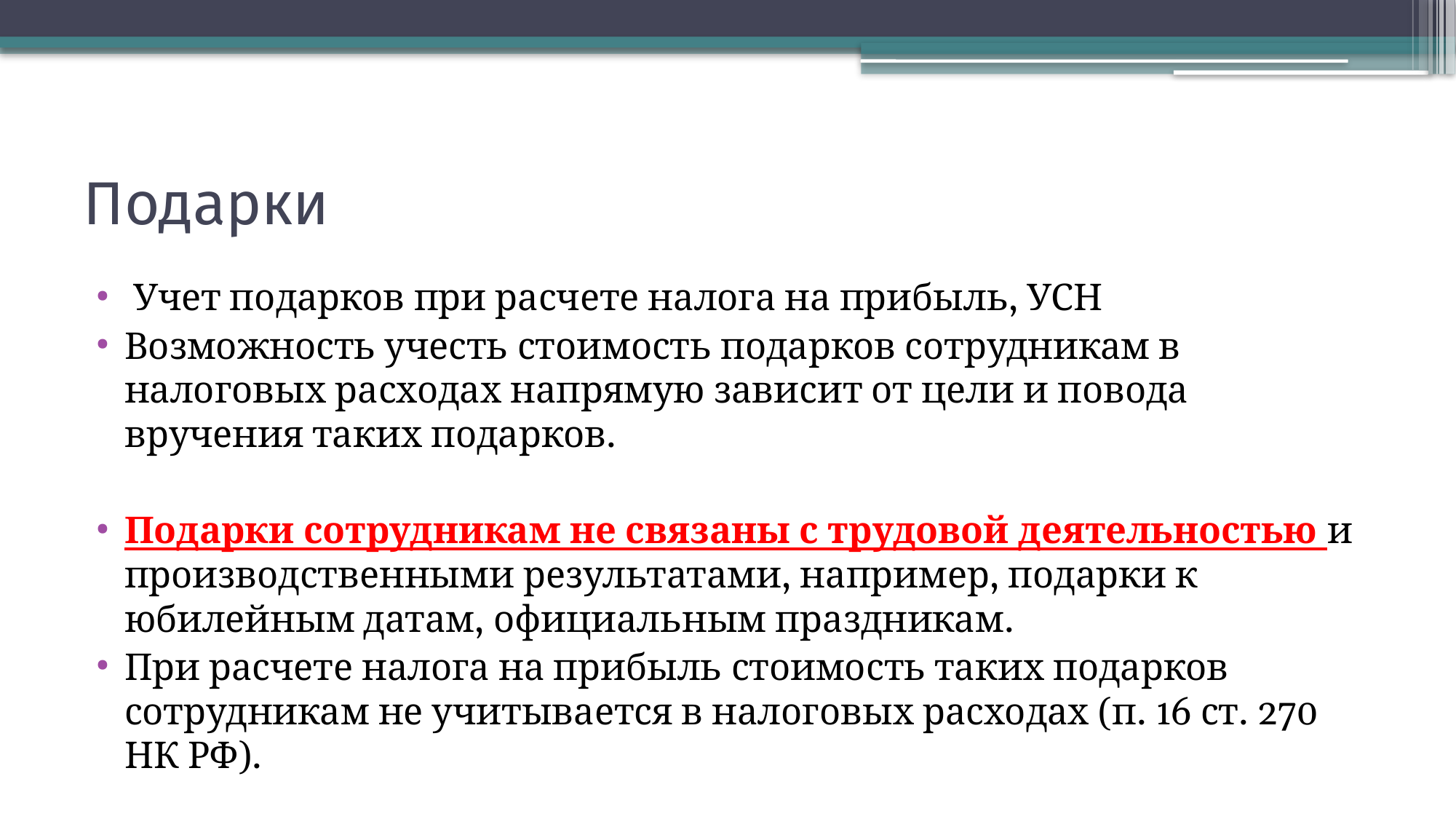

# Подарки
 Учет подарков при расчете налога на прибыль, УСН
Возможность учесть стоимость подарков сотрудникам в налоговых расходах напрямую зависит от цели и повода вручения таких подарков.

Подарки сотрудникам не связаны с трудовой деятельностью и производственными результатами, например, подарки к юбилейным датам, официальным праздникам.
При расчете налога на прибыль стоимость таких подарков сотрудникам не учитывается в налоговых расходах (п. 16 ст. 270 НК РФ).